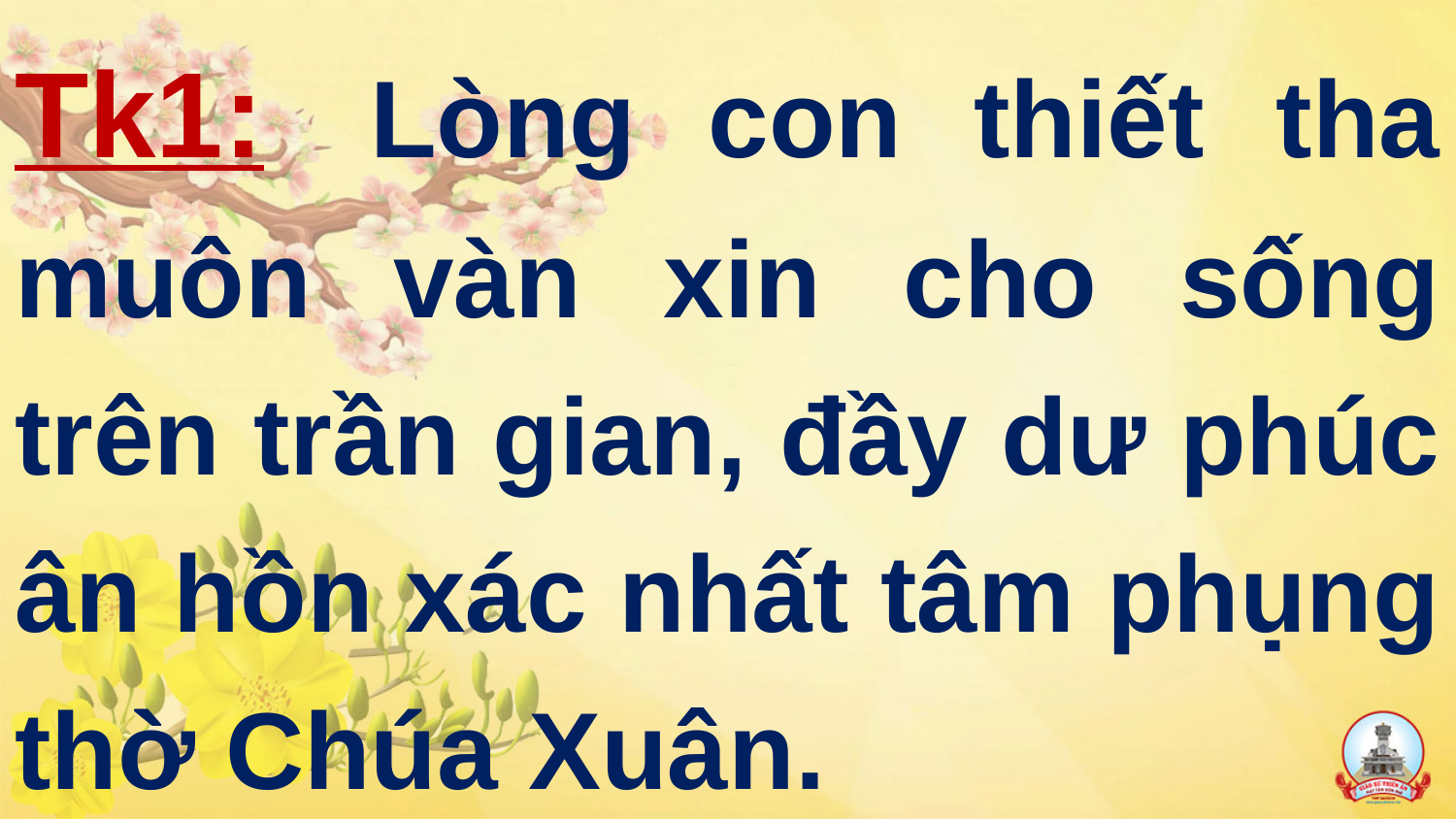

# Tk1:  Lòng con thiết tha muôn vàn xin cho sống trên trần gian, đầy dư phúc ân hồn xác nhất tâm phụng thờ Chúa Xuân.